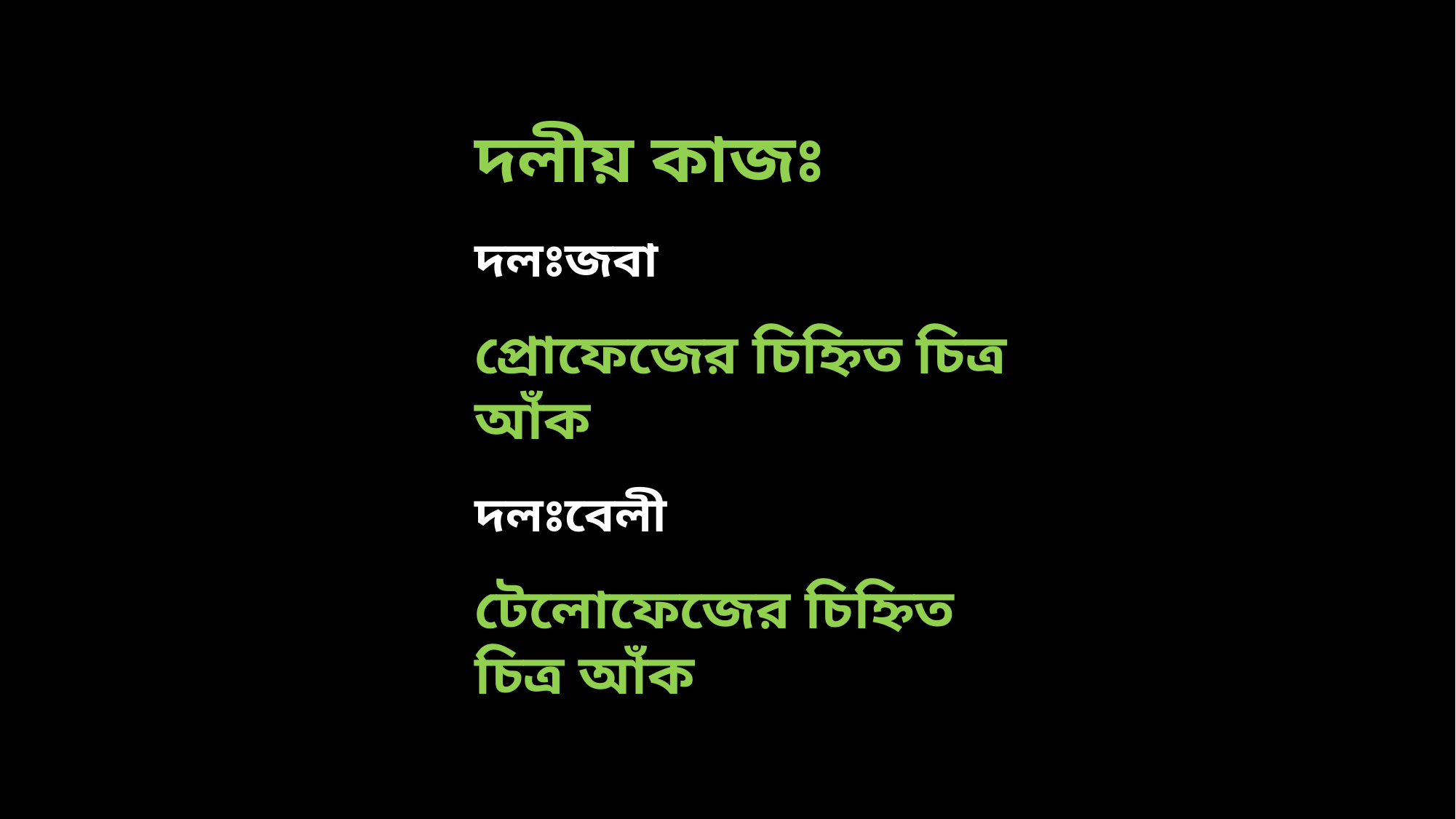

দলীয় কাজঃ

দলঃজবা

প্রোফেজের চিহ্নিত চিত্র আঁক

দলঃবেলী

টেলোফেজের চিহ্নিত চিত্র আঁক